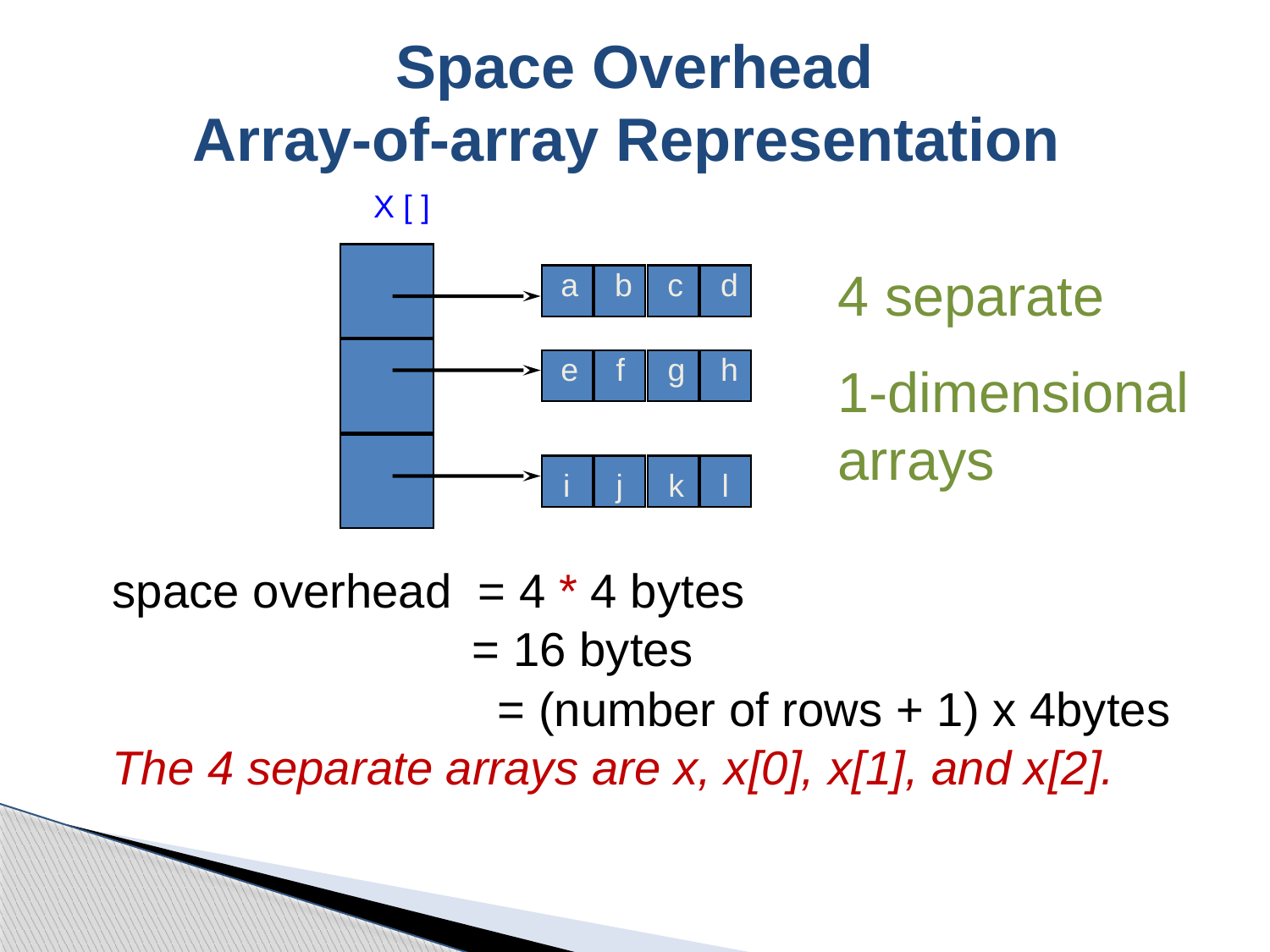

# Space Overhead Array-of-array Representation
X [ ]

a
b
c
d

e
f
g
h

i
j
k
l

4 separate
1-dimensional arrays
space overhead  = 4 * 4 bytes
                           = 16 bytes
                            = (number of rows + 1) x 4bytes
The 4 separate arrays are x, x[0], x[1], and x[2].